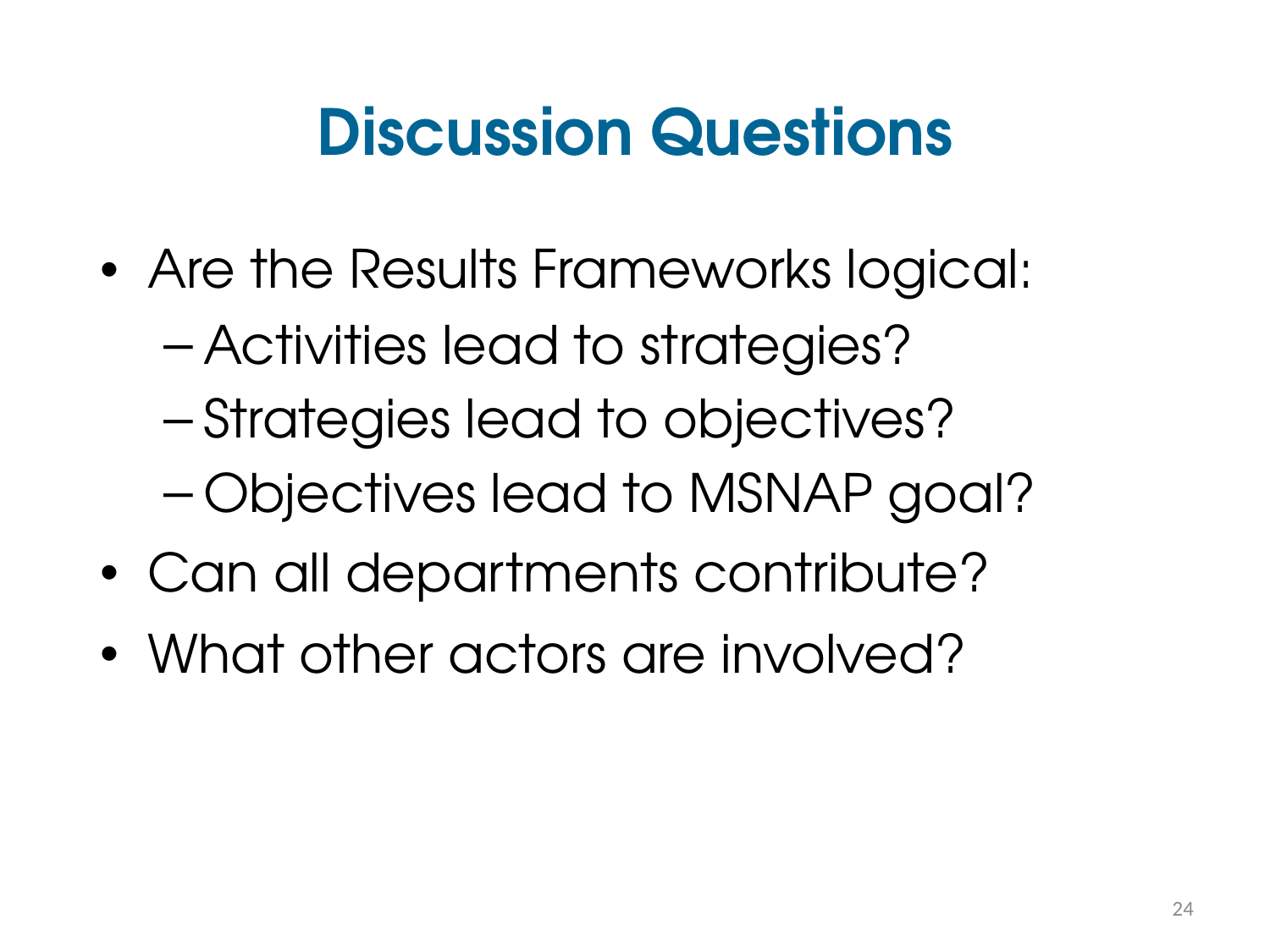

# Discussion Questions
Are the Results Frameworks logical:
Activities lead to strategies?
Strategies lead to objectives?
Objectives lead to MSNAP goal?
Can all departments contribute?
What other actors are involved?
24